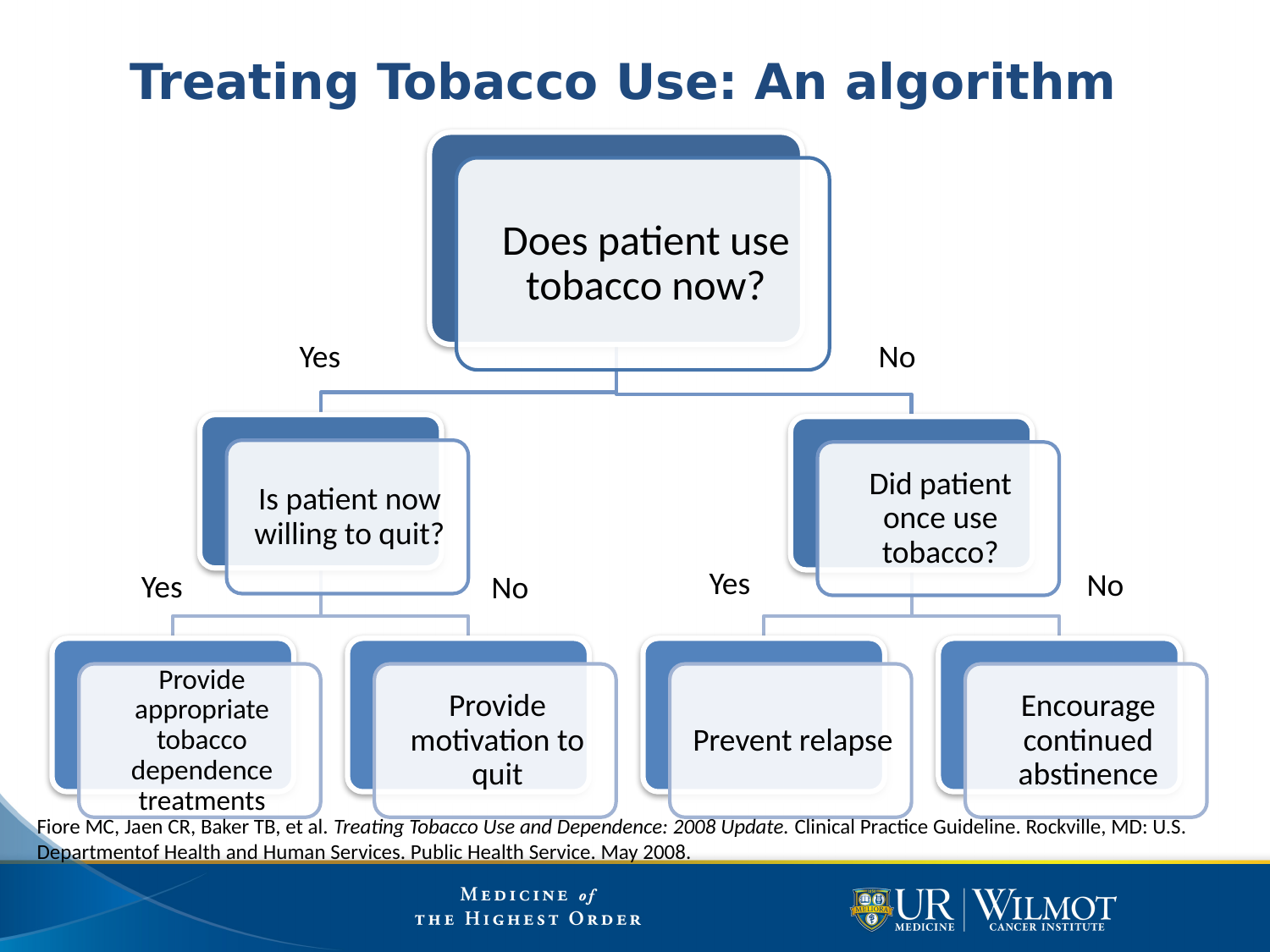

Treating Tobacco Use: An algorithm
Does patient use tobacco now?
Is patient now willing to quit?
Provide appropriate tobacco dependence treatments
Provide motivation to quit
Did patient once use tobacco?
Prevent relapse
Encourage continued abstinence
Yes
No
Yes
No
Yes
No
Fiore MC, Jaen CR, Baker TB, et al. Treating Tobacco Use and Dependence: 2008 Update. Clinical Practice Guideline. Rockville, MD: U.S. Departmentof Health and Human Services. Public Health Service. May 2008.